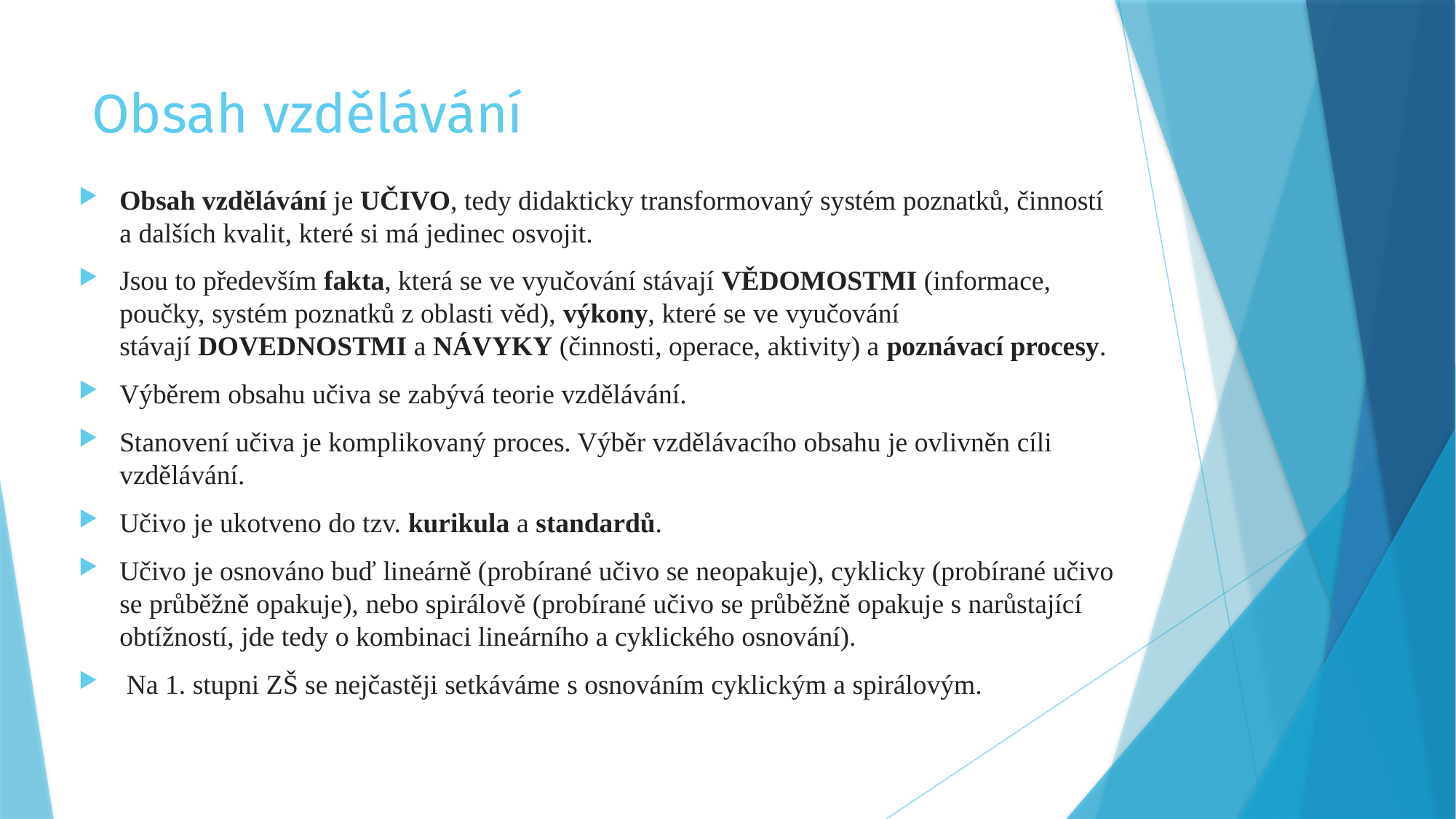

# Obsah vzdělávání
Obsah vzdělávání je UČIVO, tedy didakticky transformovaný systém poznatků, činností a dalších kvalit, které si má jedinec osvojit.
Jsou to především fakta, která se ve vyučování stávají VĚDOMOSTMI (informace, poučky, systém poznatků z oblasti věd), výkony, které se ve vyučování stávají DOVEDNOSTMI a NÁVYKY (činnosti, operace, aktivity) a poznávací procesy.
Výběrem obsahu učiva se zabývá teorie vzdělávání.
Stanovení učiva je komplikovaný proces. Výběr vzdělávacího obsahu je ovlivněn cíli vzdělávání.
Učivo je ukotveno do tzv. kurikula a standardů.
Učivo je osnováno buď lineárně (probírané učivo se neopakuje), cyklicky (probírané učivo se průběžně opakuje), nebo spirálově (probírané učivo se průběžně opakuje s narůstající obtížností, jde tedy o kombinaci lineárního a cyklického osnování).
 Na 1. stupni ZŠ se nejčastěji setkáváme s osnováním cyklickým a spirálovým.